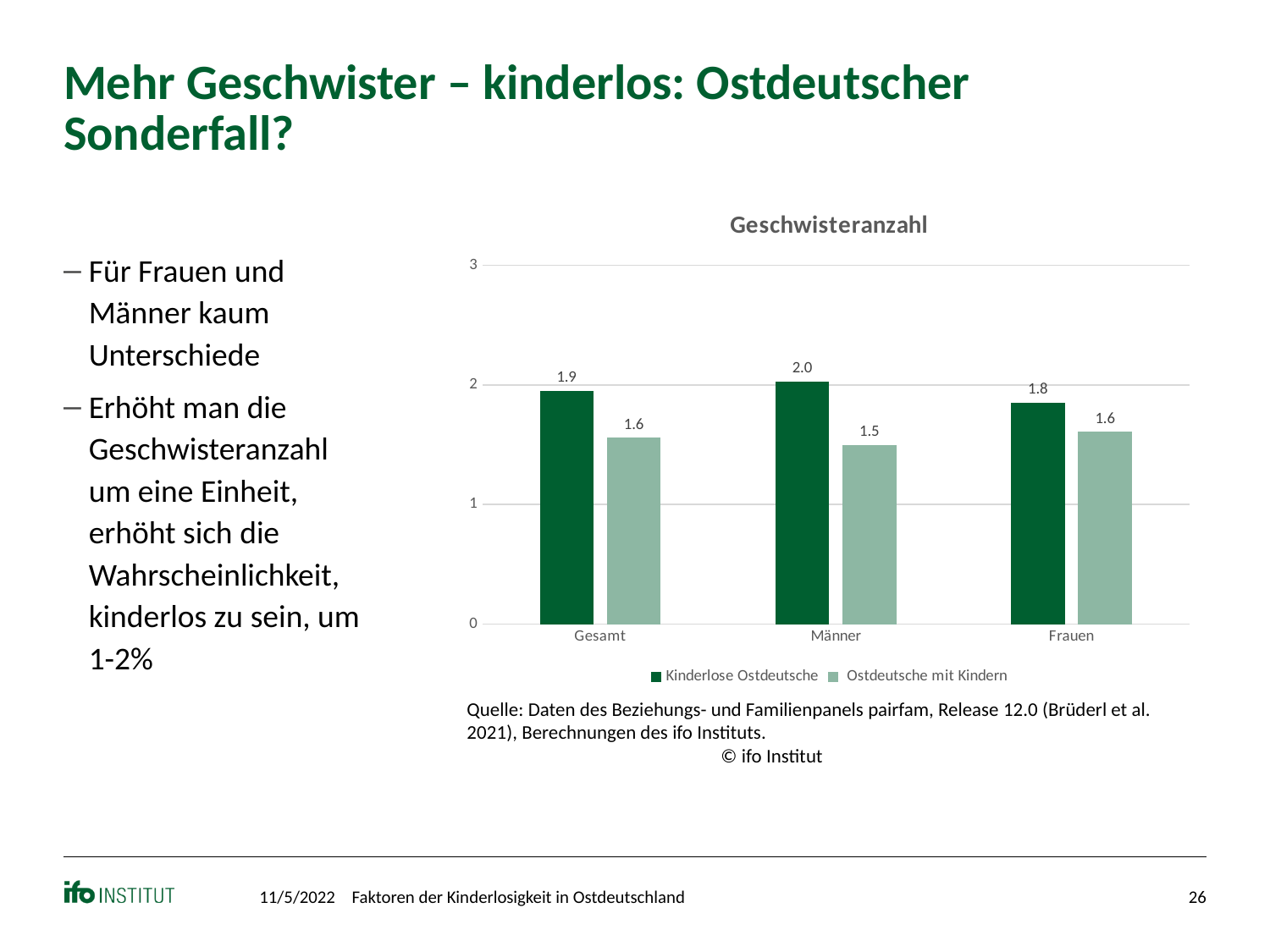

# Mehr Geschwister – kinderlos: Ostdeutscher Sonderfall?

### Chart: Geschwisteranzahl

| Category | Kinderlose Ostdeutsche |  Ostdeutsche mit Kindern |
|---|---|---|
| Gesamt | 1.945945945945946 | 1.55421686746988 |
| Männer | 2.024390243902439 | 1.494791666666667 |
| Frauen | 1.848484848484848 | 1.605381165919283 |
Für Frauen und Männer kaum Unterschiede
Erhöht man die Geschwisteranzahl um eine Einheit, erhöht sich die Wahrscheinlichkeit, kinderlos zu sein, um 1-2%
Quelle: Daten des Beziehungs- und Familienpanels pairfam, Release 12.0 (Brüderl et al. 2021), Berechnungen des ifo Instituts.					© ifo Institut
11/5/2022
Faktoren der Kinderlosigkeit in Ostdeutschland
26